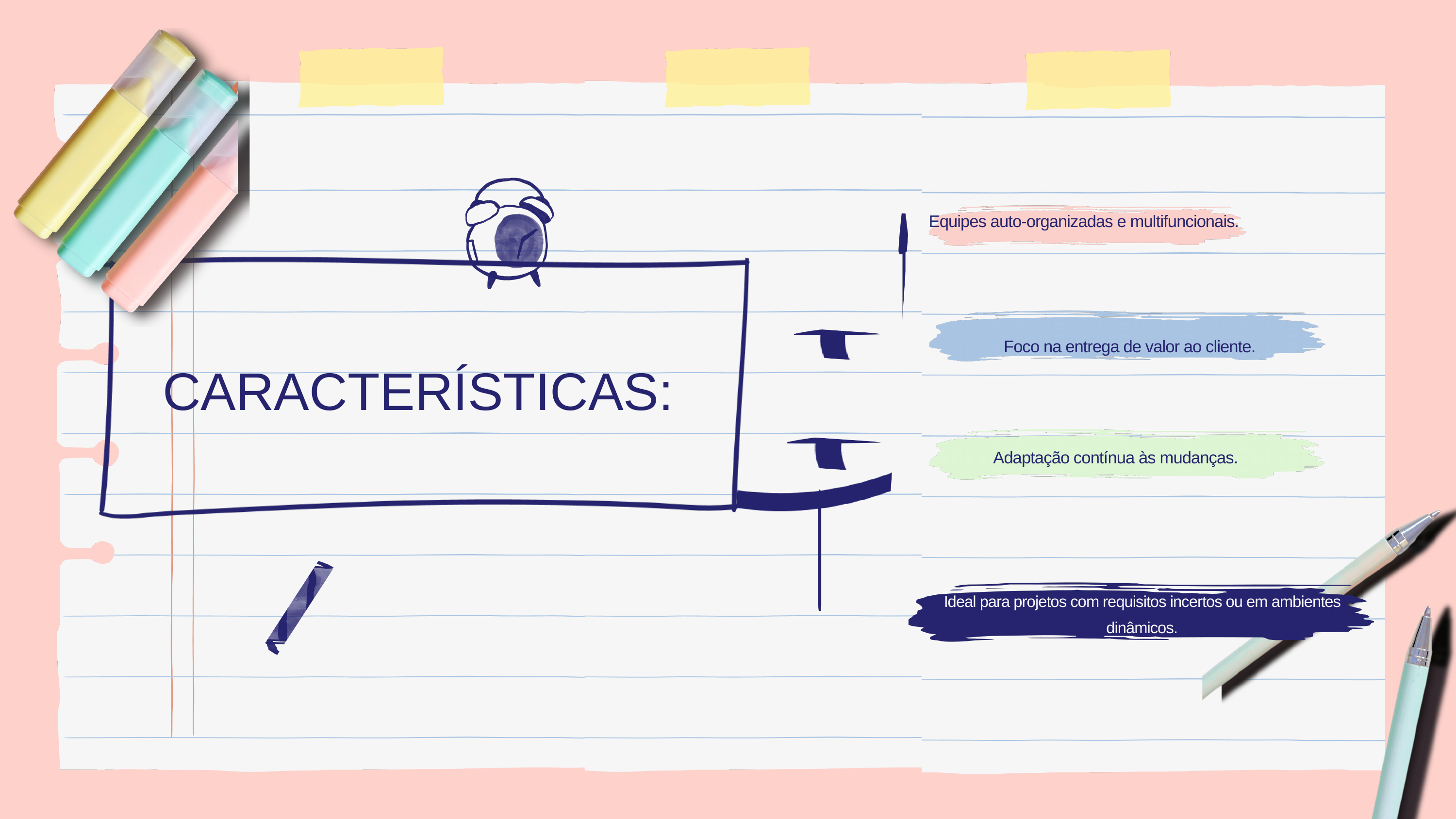

Equipes auto-organizadas e multifuncionais.

Foco na entrega de valor ao cliente.

CARACTERÍSTICAS:

Adaptação contínua às mudanças.

Ideal para projetos com requisitos incertos ou em ambientes dinâmicos.